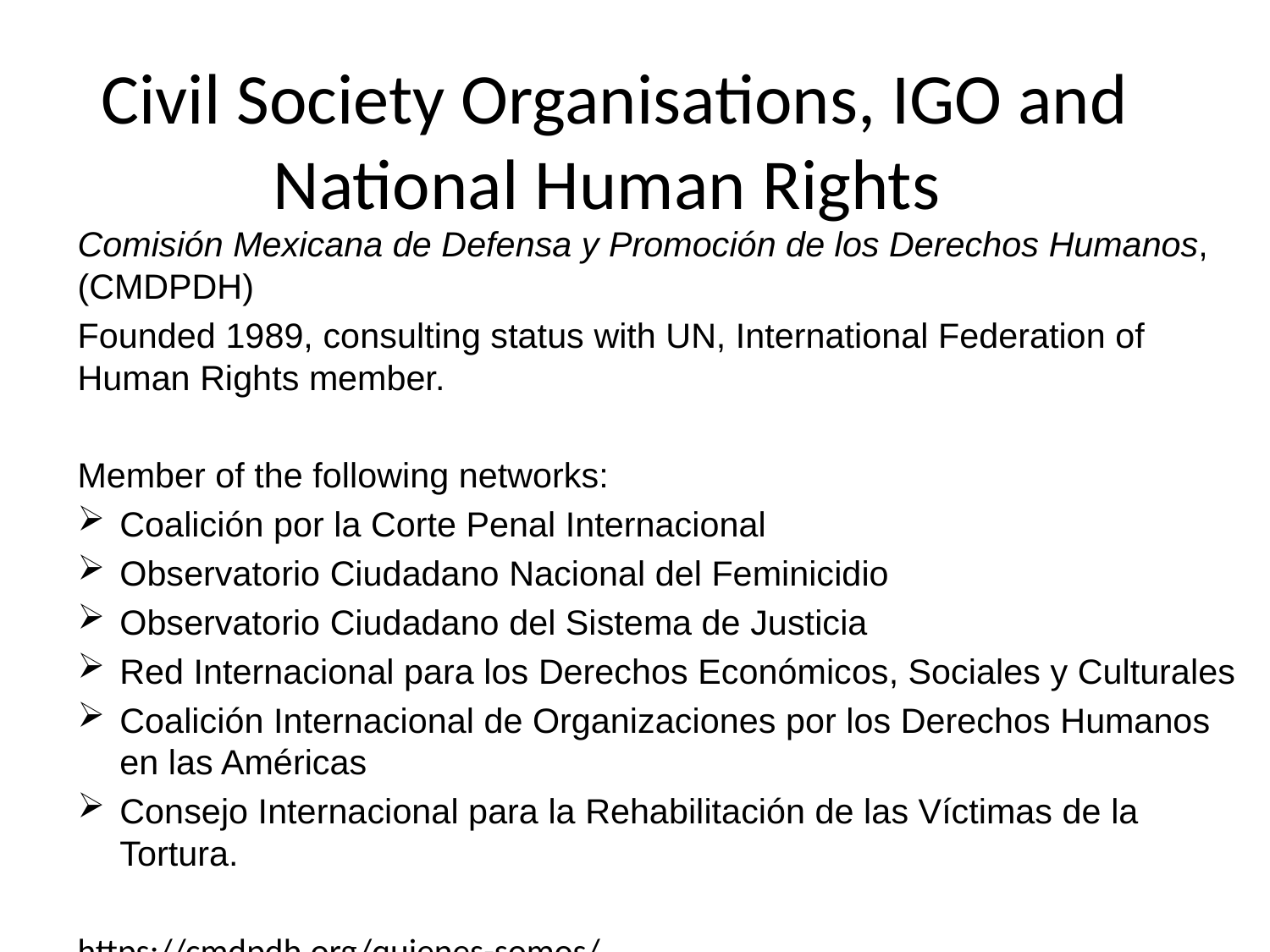

# Civil Society Organisations, IGO and National Human Rights
Comisión Mexicana de Defensa y Promoción de los Derechos Humanos, (CMDPDH)
Founded 1989, consulting status with UN, International Federation of Human Rights member.

Member of the following networks:
Coalición por la Corte Penal Internacional
Observatorio Ciudadano Nacional del Feminicidio
Observatorio Ciudadano del Sistema de Justicia
Red Internacional para los Derechos Económicos, Sociales y Culturales
Coalición Internacional de Organizaciones por los Derechos Humanos en las Américas
Consejo Internacional para la Rehabilitación de las Víctimas de la Tortura.

https://cmdpdh.org/quienes-somos/